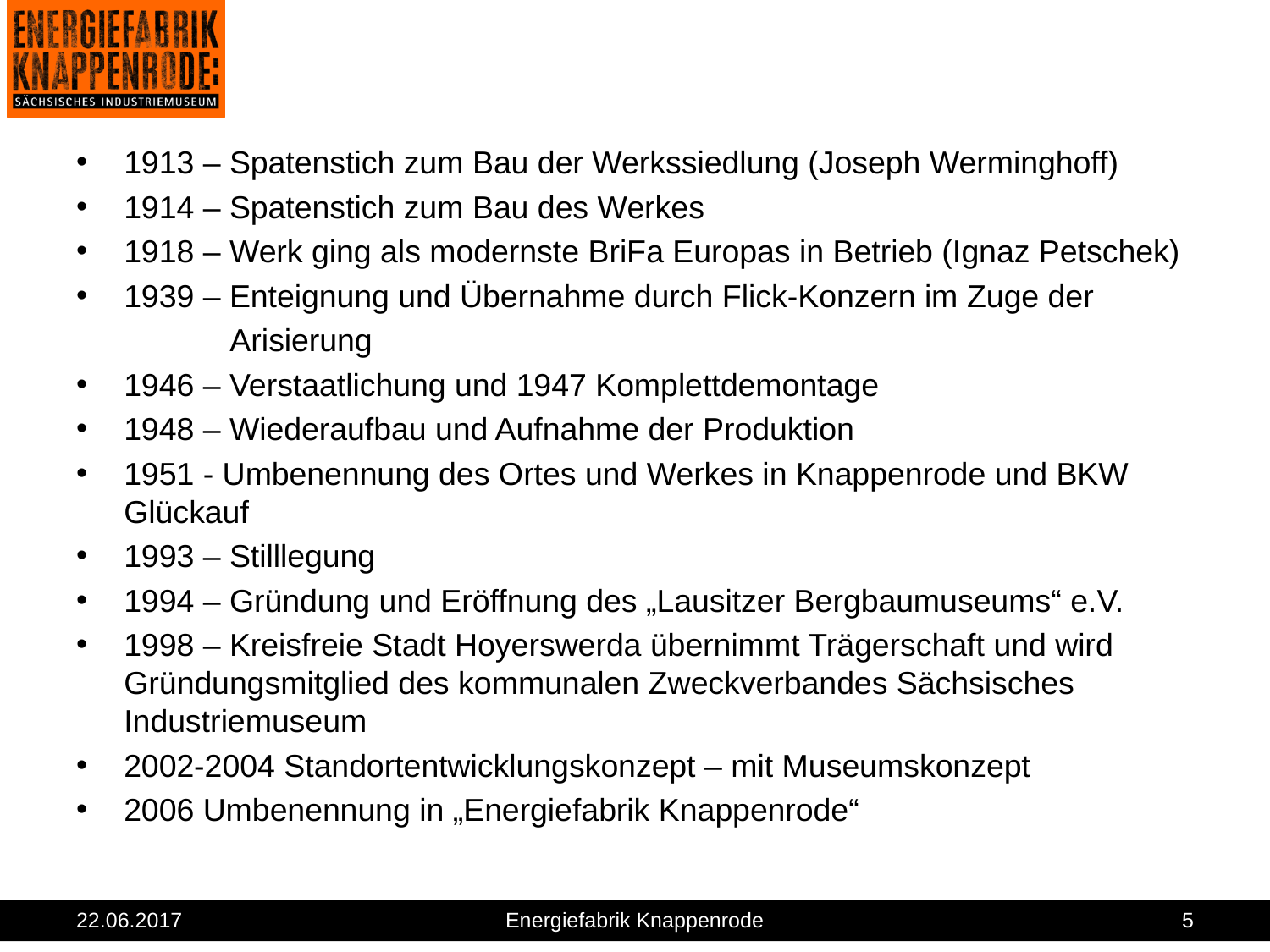

1913 – Spatenstich zum Bau der Werkssiedlung (Joseph Werminghoff)
1914 – Spatenstich zum Bau des Werkes
1918 – Werk ging als modernste BriFa Europas in Betrieb (Ignaz Petschek)
1939 – Enteignung und Übernahme durch Flick-Konzern im Zuge der
	   Arisierung
1946 – Verstaatlichung und 1947 Komplettdemontage
1948 – Wiederaufbau und Aufnahme der Produktion
1951 - Umbenennung des Ortes und Werkes in Knappenrode und BKW Glückauf
1993 – Stilllegung
1994 – Gründung und Eröffnung des „Lausitzer Bergbaumuseums“ e.V.
1998 – Kreisfreie Stadt Hoyerswerda übernimmt Trägerschaft und wird Gründungsmitglied des kommunalen Zweckverbandes Sächsisches Industriemuseum
2002-2004 Standortentwicklungskonzept – mit Museumskonzept
2006 Umbenennung in „Energiefabrik Knappenrode“

22.06.2017
Energiefabrik Knappenrode
5